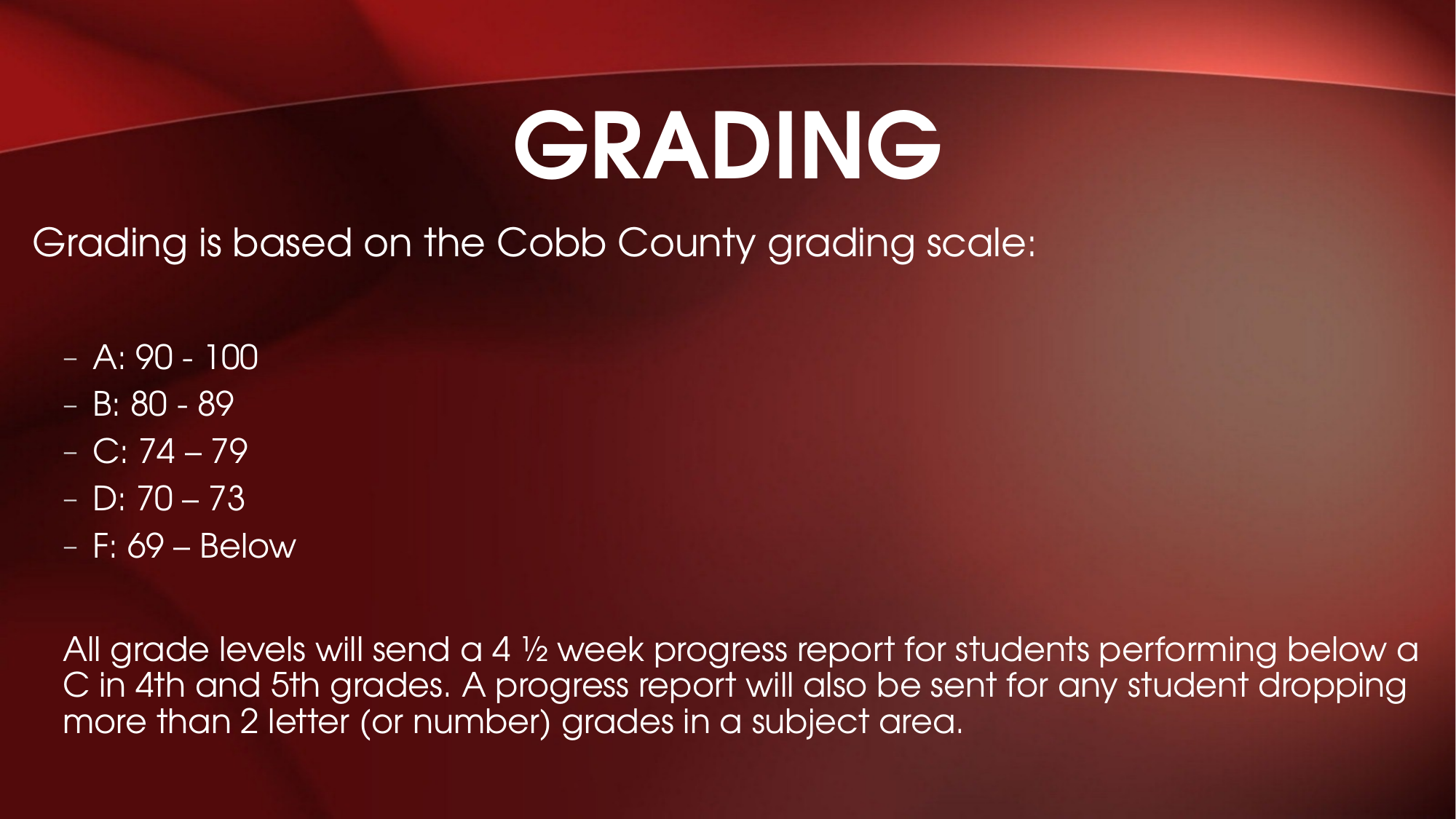

# GradING
Grading is based on the Cobb County grading scale:

A: 90 - 100
B: 80 - 89
C: 74 – 79
D: 70 – 73
F: 69 – Below

All grade levels will send a 4 ½ week progress report for students performing below a C in 4th and 5th grades. A progress report will also be sent for any student dropping more than 2 letter (or number) grades in a subject area.